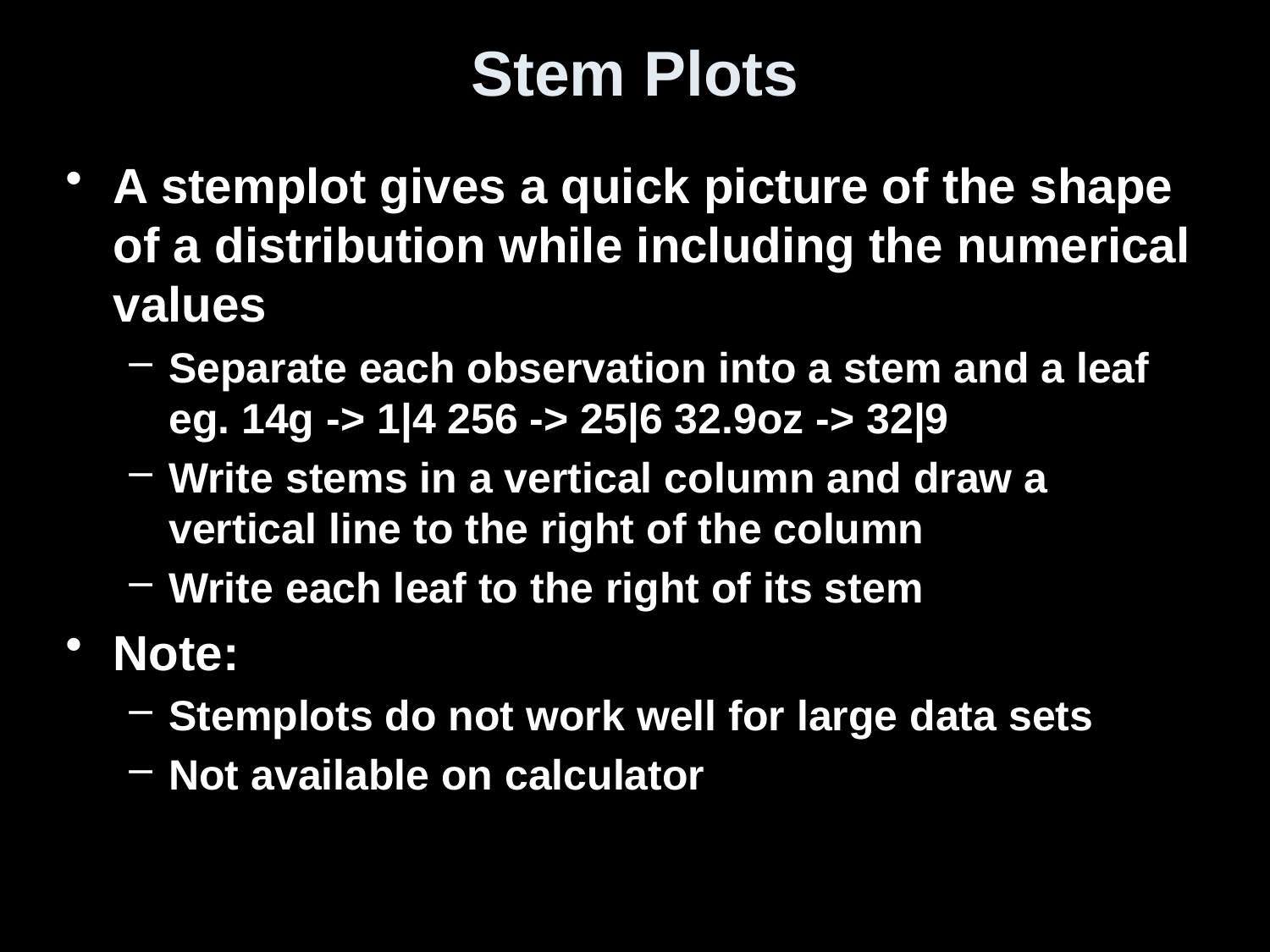

# Stem Plots
A stemplot gives a quick picture of the shape of a distribution while including the numerical values
Separate each observation into a stem and a leaf
eg. 14g -> 1|4 256 -> 25|6 32.9oz -> 32|9
Write stems in a vertical column and draw a vertical line to the right of the column
Write each leaf to the right of its stem
Note:
Stemplots do not work well for large data sets
Not available on calculator